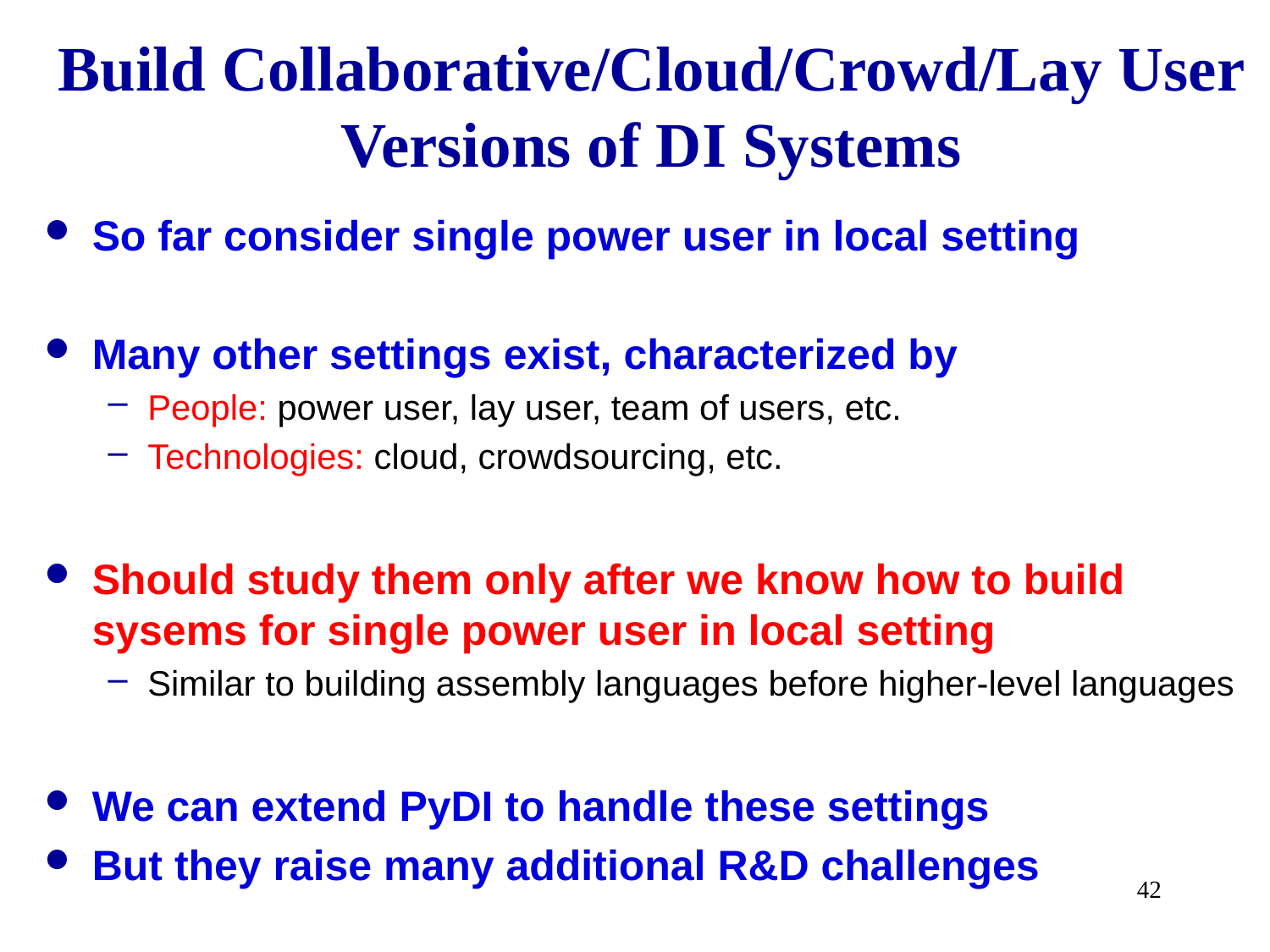

# Build Collaborative/Cloud/Crowd/Lay User Versions of DI Systems
So far consider single power user in local setting

Many other settings exist, characterized by
People: power user, lay user, team of users, etc.
Technologies: cloud, crowdsourcing, etc.

Should study them only after we know how to build sysems for single power user in local setting
Similar to building assembly languages before higher-level languages

We can extend PyDI to handle these settings
But they raise many additional R&D challenges
42